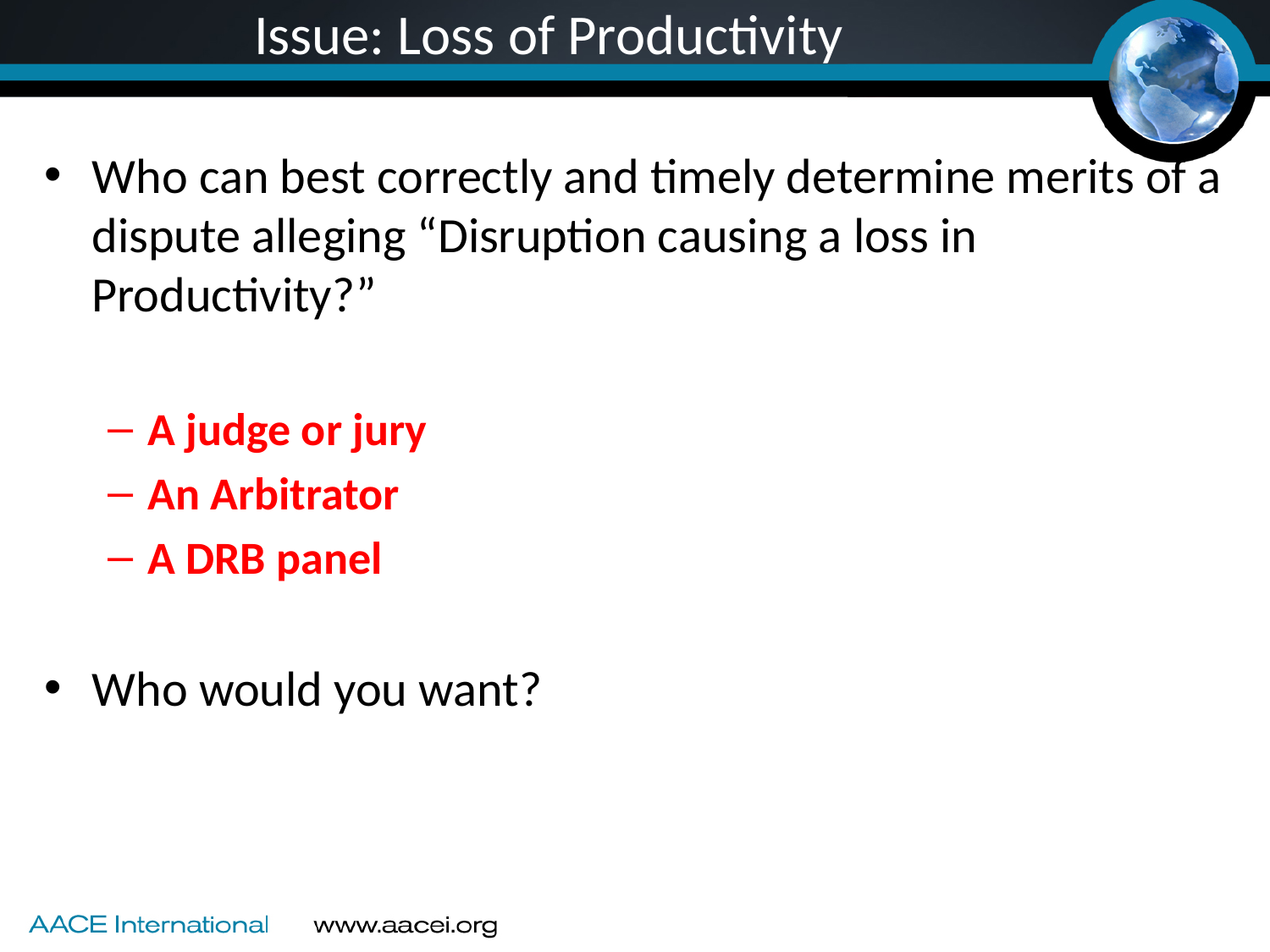

# Issue: Loss of Productivity
Who can best correctly and timely determine merits of a dispute alleging “Disruption causing a loss in Productivity?”

A judge or jury
An Arbitrator
A DRB panel

Who would you want?